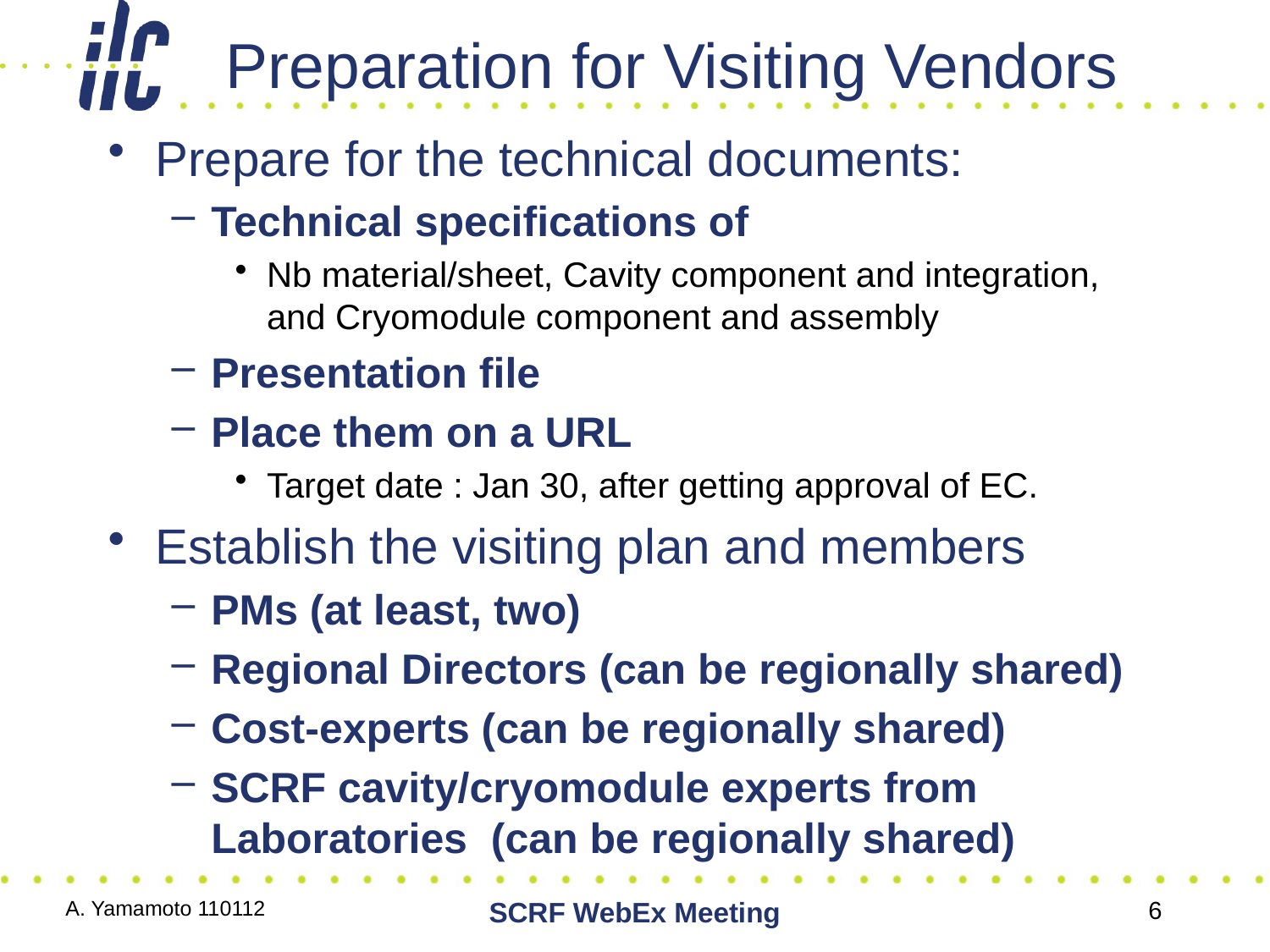

# Preparation for Visiting Vendors
Prepare for the technical documents:
Technical specifications of
Nb material/sheet, Cavity component and integration, and Cryomodule component and assembly
Presentation file
Place them on a URL
Target date : Jan 30, after getting approval of EC.
Establish the visiting plan and members
PMs (at least, two)
Regional Directors (can be regionally shared)
Cost-experts (can be regionally shared)
SCRF cavity/cryomodule experts from Laboratories  (can be regionally shared)
A. Yamamoto 110112
SCRF WebEx Meeting
6